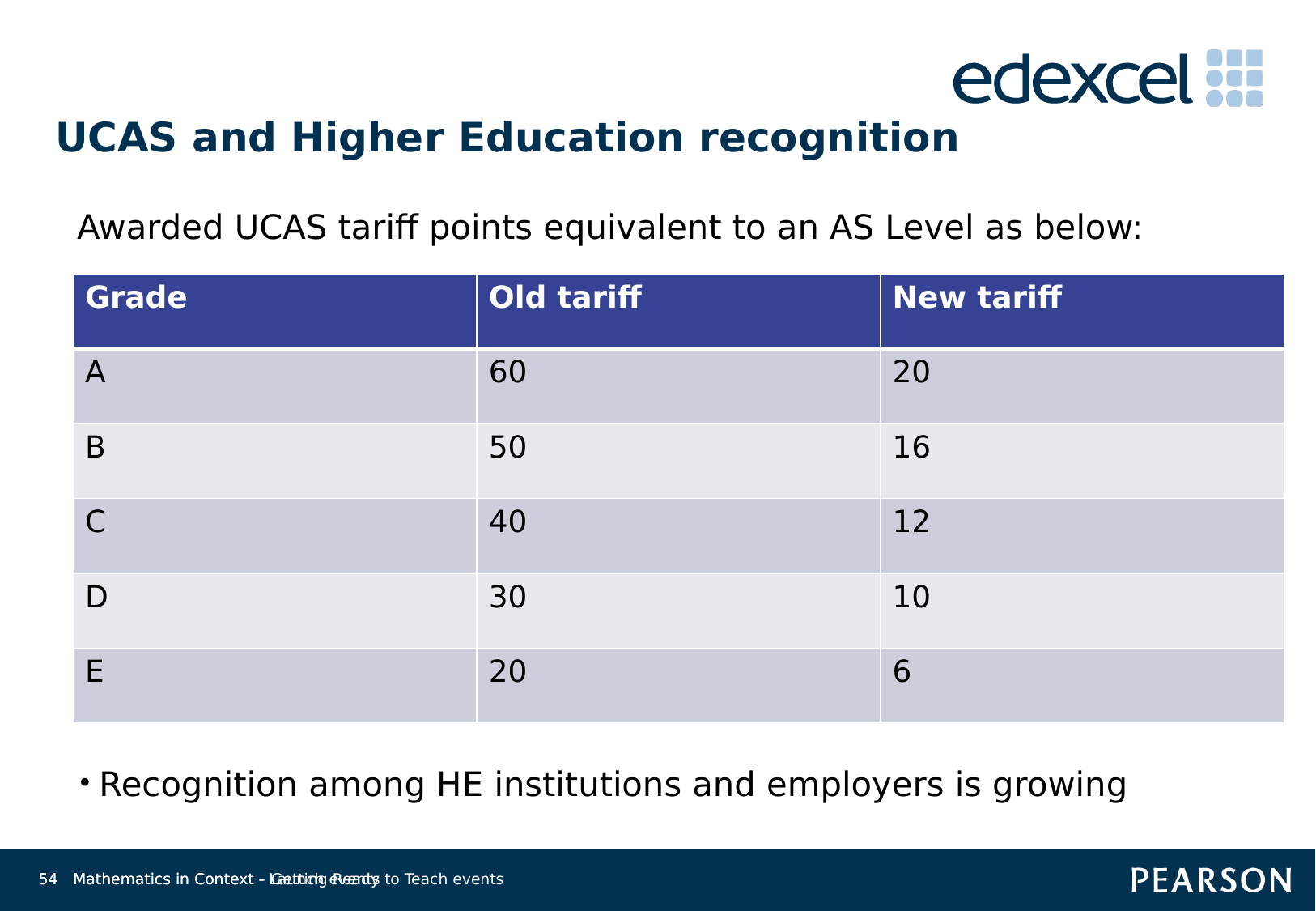

UCAS and Higher Education recognition
Awarded UCAS tariff points equivalent to an AS Level as below:

| Grade | Old tariff | New tariff |
| --- | --- | --- |
| A | 60 | 20 |
| B | 50 | 16 |
| C | 40 | 12 |
| D | 30 | 10 |
| E | 20 | 6 |
Recognition among HE institutions and employers is growing

54
54
Mathematics in Context - Launch events
Mathematics in Context – Getting Ready to Teach events